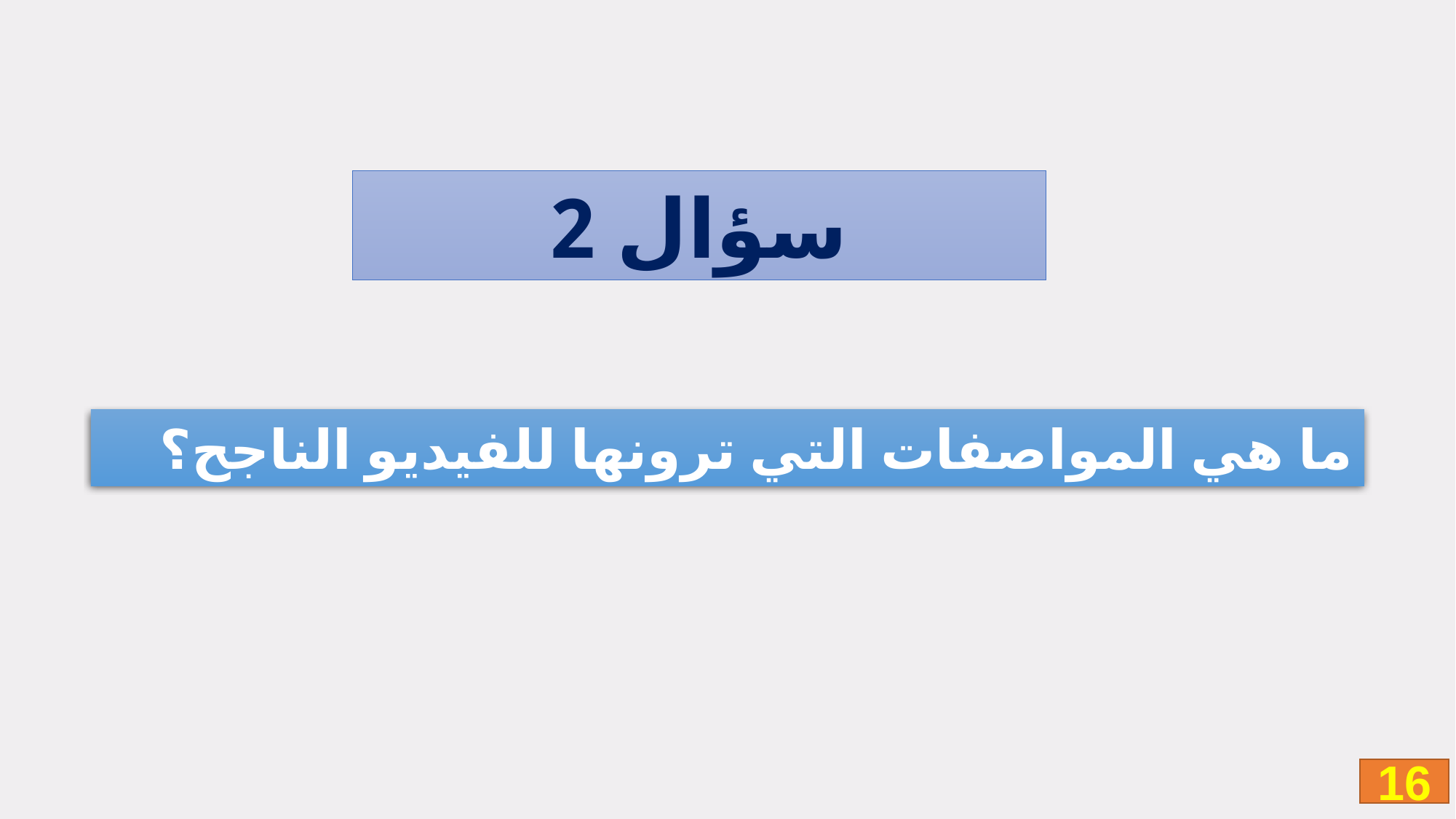

سؤال 2
ما هي المواصفات التي ترونها للفيديو الناجح؟
16